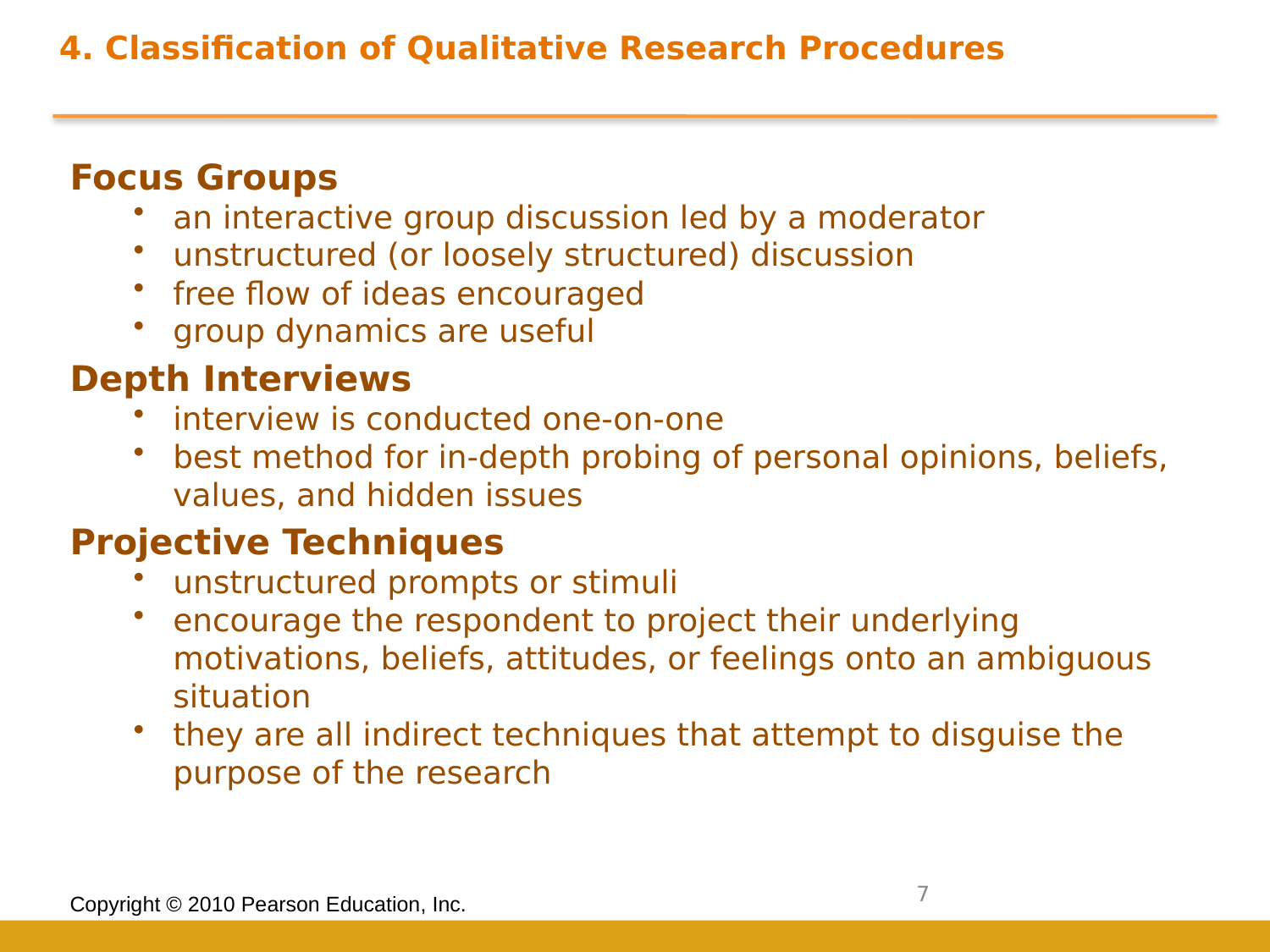

4. Classification of Qualitative Research Procedures
Focus Groups
an interactive group discussion led by a moderator
unstructured (or loosely structured) discussion
free flow of ideas encouraged
group dynamics are useful
Depth Interviews
interview is conducted one-on-one
best method for in-depth probing of personal opinions, beliefs, values, and hidden issues
Projective Techniques
unstructured prompts or stimuli
encourage the respondent to project their underlying motivations, beliefs, attitudes, or feelings onto an ambiguous situation
they are all indirect techniques that attempt to disguise the purpose of the research
7